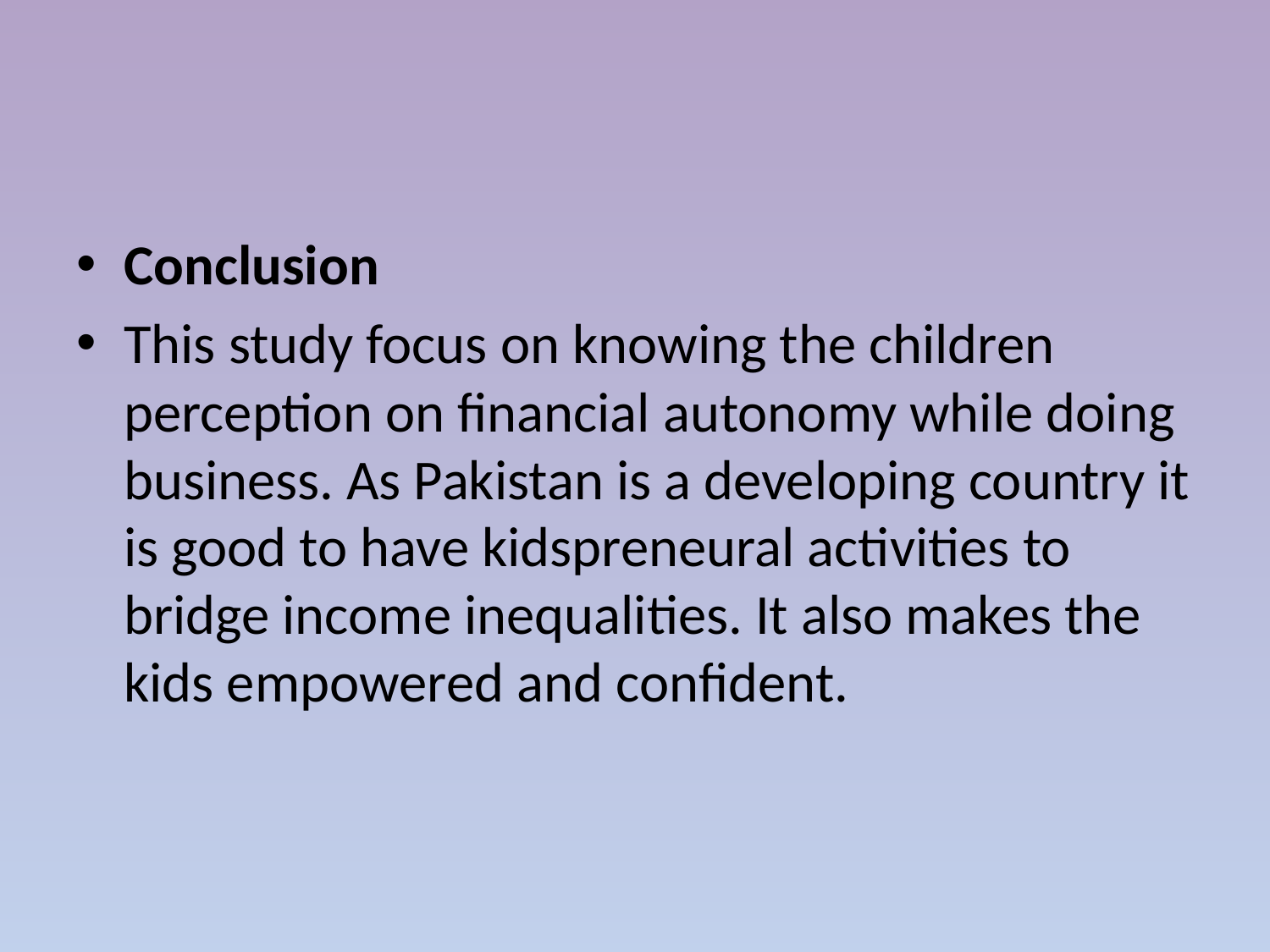

#
Conclusion
This study focus on knowing the children perception on financial autonomy while doing business. As Pakistan is a developing country it is good to have kidspreneural activities to bridge income inequalities. It also makes the kids empowered and confident.